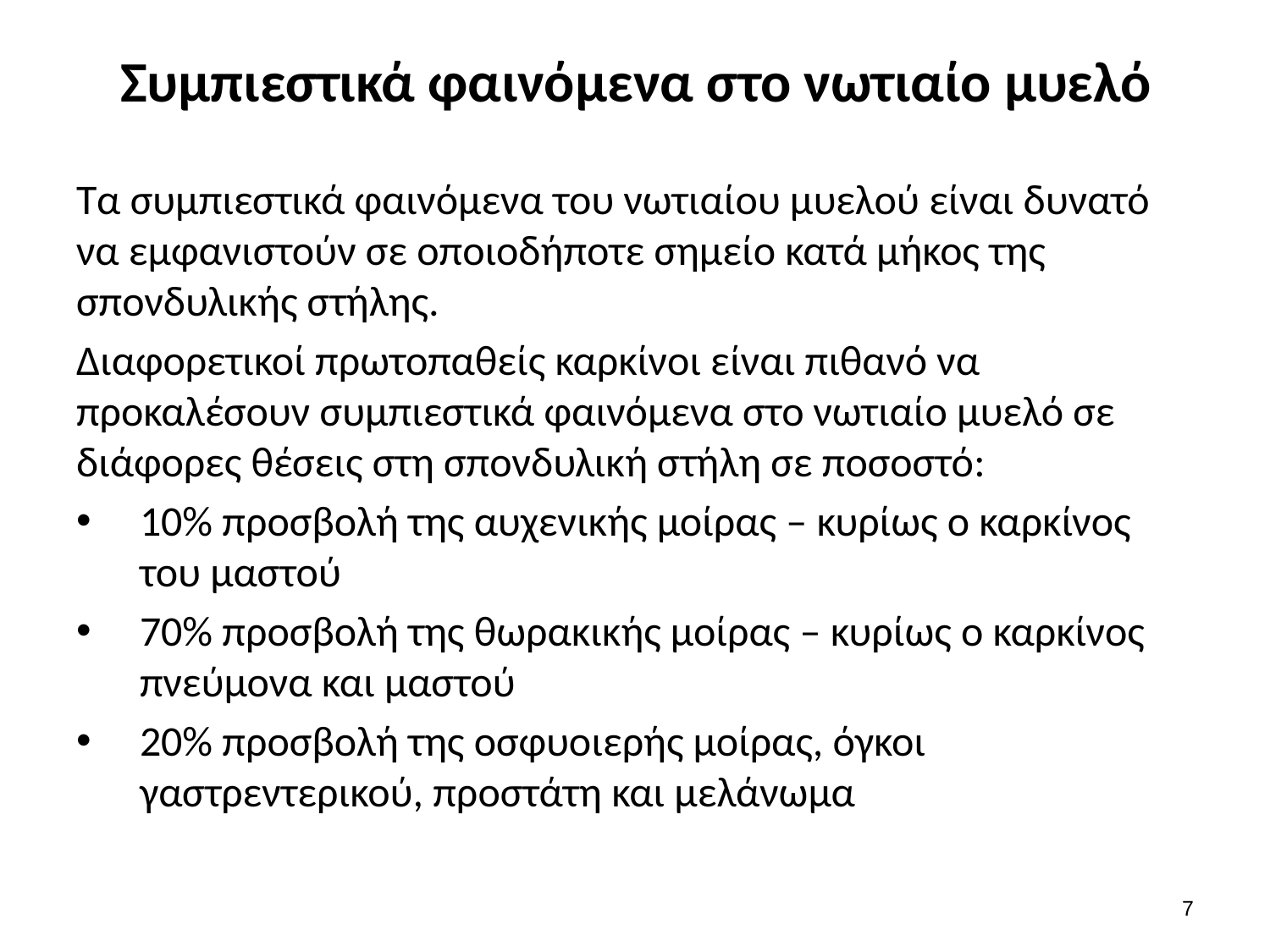

# Συμπιεστικά φαινόμενα στο νωτιαίο μυελό
Τα συμπιεστικά φαινόμενα του νωτιαίου μυελού είναι δυνατό να εμφανιστούν σε οποιοδήποτε σημείο κατά μήκος της σπονδυλικής στήλης.
Διαφορετικοί πρωτοπαθείς καρκίνοι είναι πιθανό να προκαλέσουν συμπιεστικά φαινόμενα στο νωτιαίο μυελό σε διάφορες θέσεις στη σπονδυλική στήλη σε ποσοστό:
10% προσβολή της αυχενικής μοίρας – κυρίως ο καρκίνος του μαστού
70% προσβολή της θωρακικής μοίρας – κυρίως ο καρκίνος πνεύμονα και μαστού
20% προσβολή της οσφυοιερής μοίρας, όγκοι γαστρεντερικού, προστάτη και μελάνωμα

7